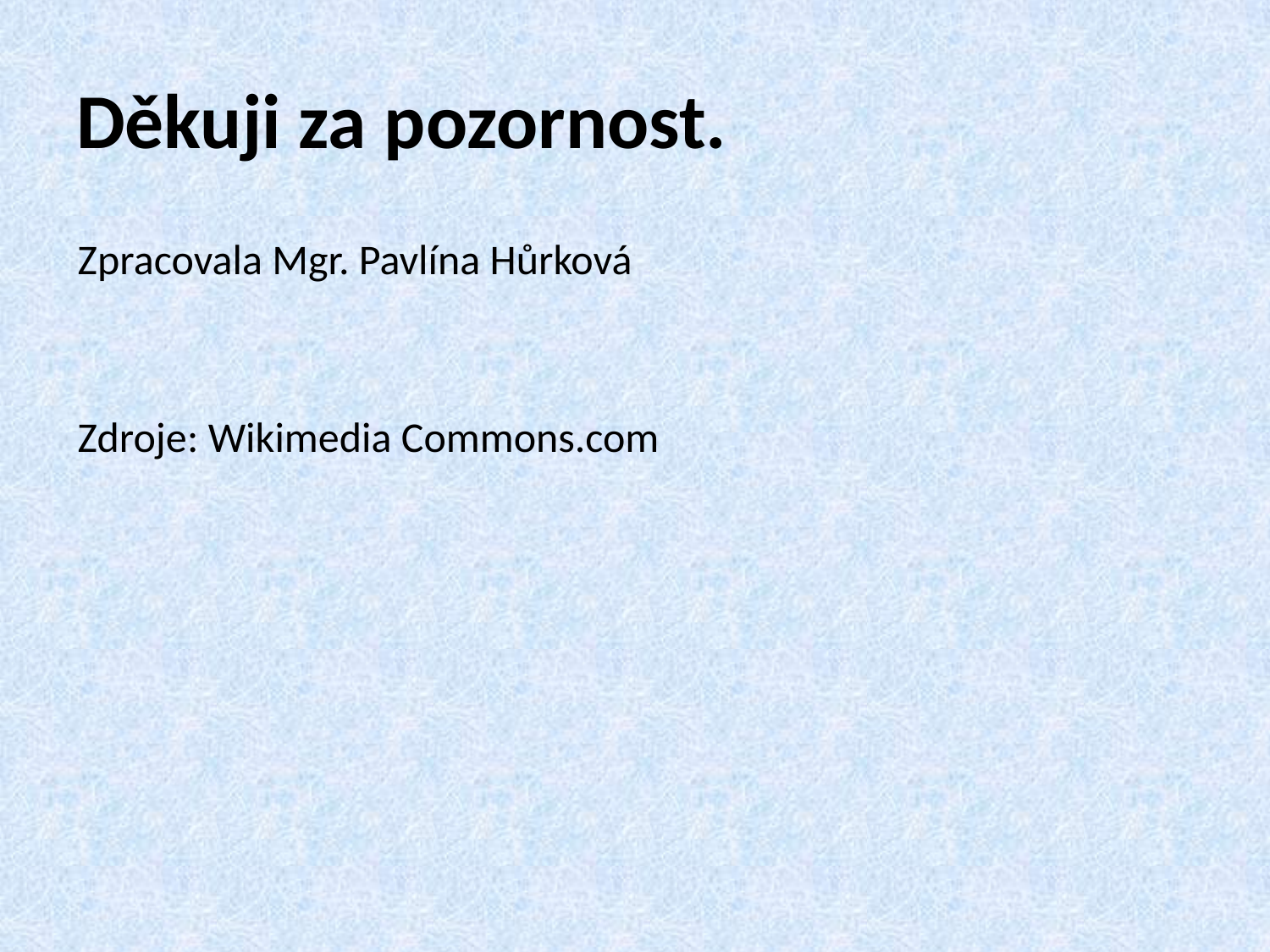

# Děkuji za pozornost.
Zpracovala Mgr. Pavlína Hůrková

Zdroje: Wikimedia Commons.com